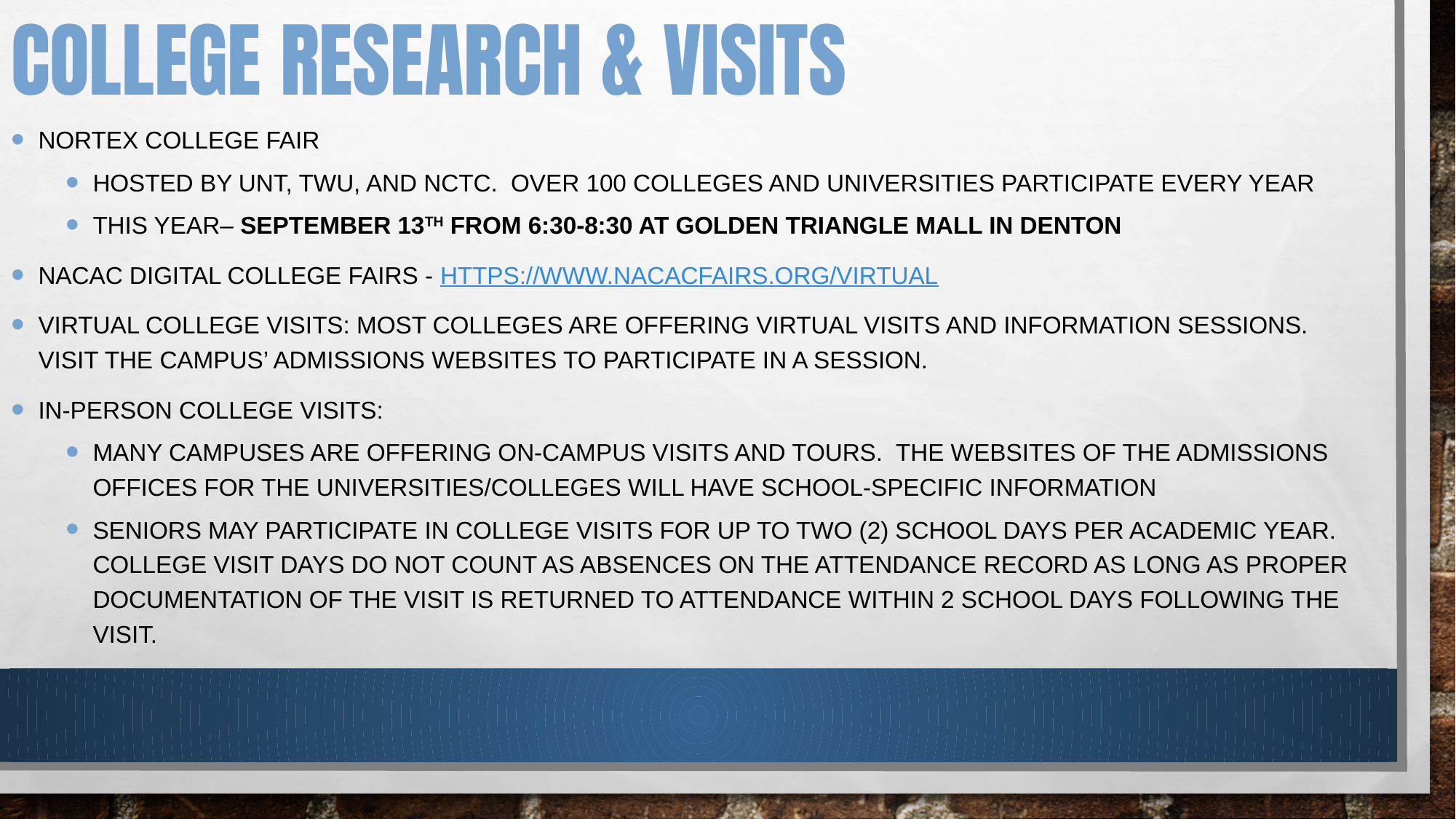

# College Research & Visits
NorTex College Fair
Hosted by UNT, TWU, And NCTC.  Over 100 colleges and universities participate every year
This year– September 13th from 6:30-8:30 at Golden Triangle Mall in denton
NACAC Digital College Fairs - https://www.nacacfairs.org/virtual
Virtual College Visits: Most colleges are offering virtual visits and information sessions.  Visit the campus’ admissions websites to participate in a session.
In-Person College Visits:
Many campuses are offering on-campus visits and tours.  The Websites of the Admissions Offices for the universities/colleges will have school-specific information
Seniors may participate in college visits for up to two (2) school days per academic year.  College visit days do not count as absences on the attendance record as long as proper documentation of the visit is returned to attendance within 2 school days following the visit.